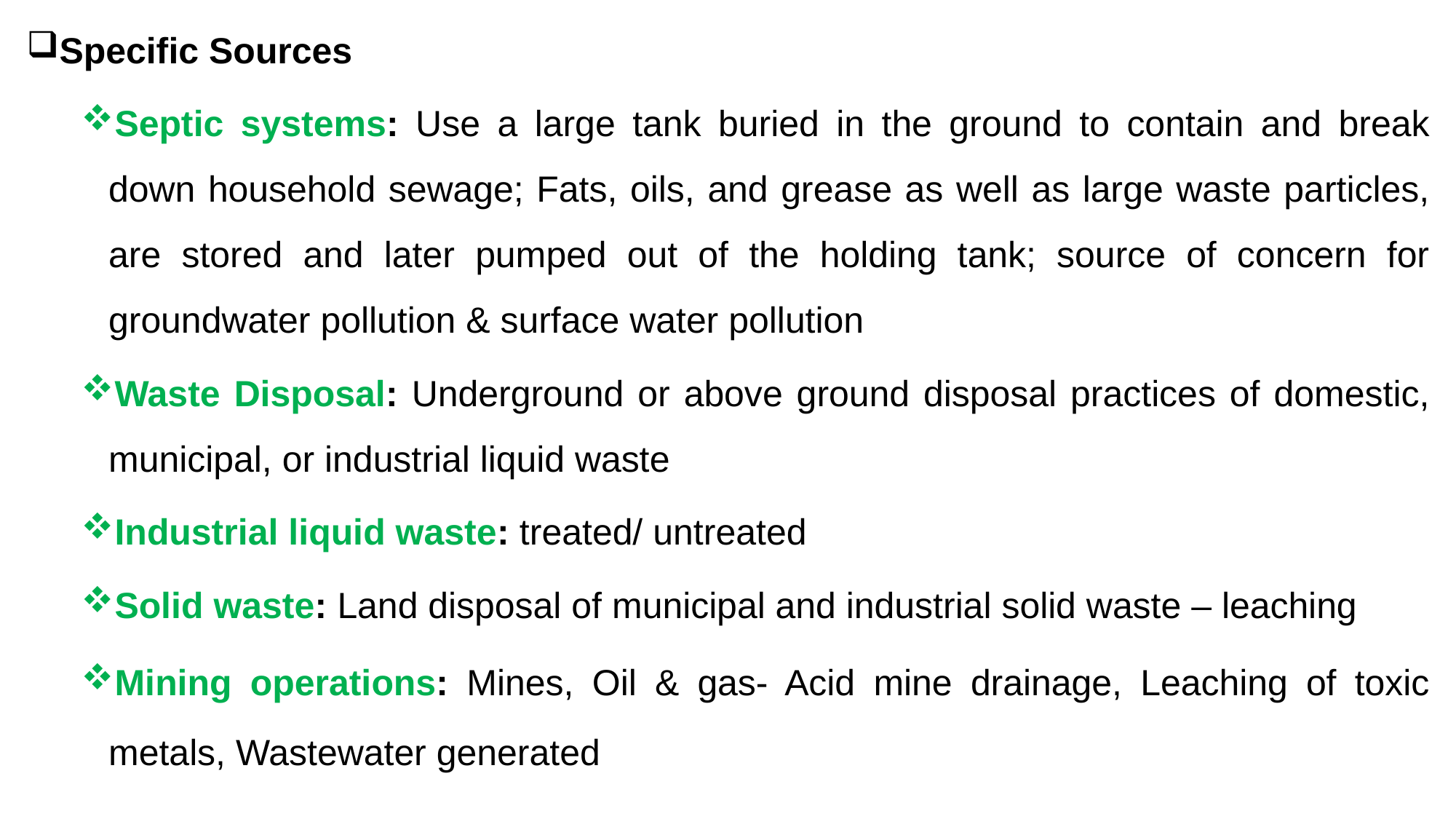

Specific Sources
Septic systems: Use a large tank buried in the ground to contain and break down household sewage; Fats, oils, and grease as well as large waste particles, are stored and later pumped out of the holding tank; source of concern for groundwater pollution & surface water pollution
Waste Disposal: Underground or above ground disposal practices of domestic, municipal, or industrial liquid waste
Industrial liquid waste: treated/ untreated
Solid waste: Land disposal of municipal and industrial solid waste – leaching
Mining operations: Mines, Oil & gas- Acid mine drainage, Leaching of toxic metals, Wastewater generated